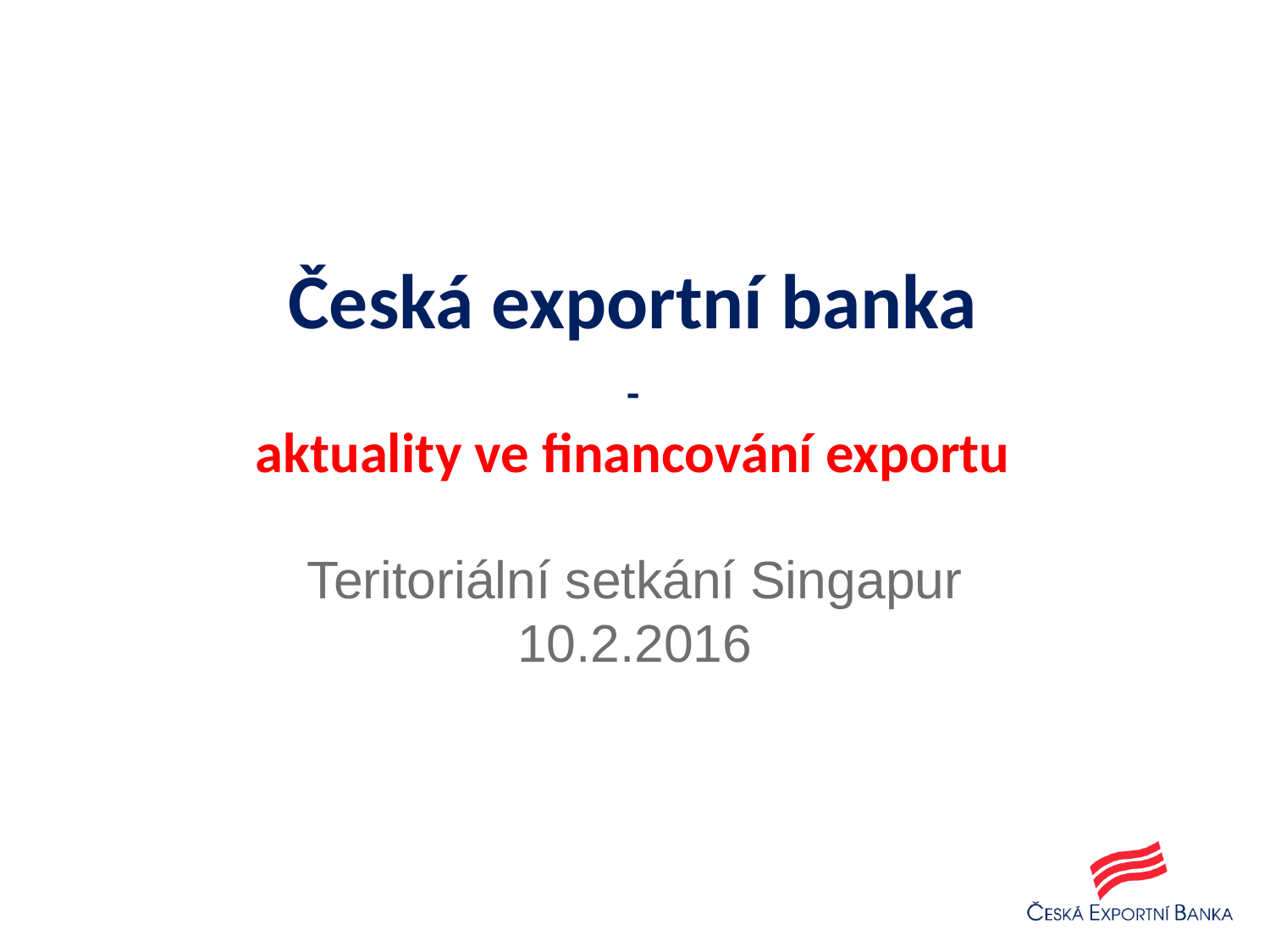

Česká exportní banka
-
aktuality ve financování exportu
Teritoriální setkání Singapur
10.2.2016